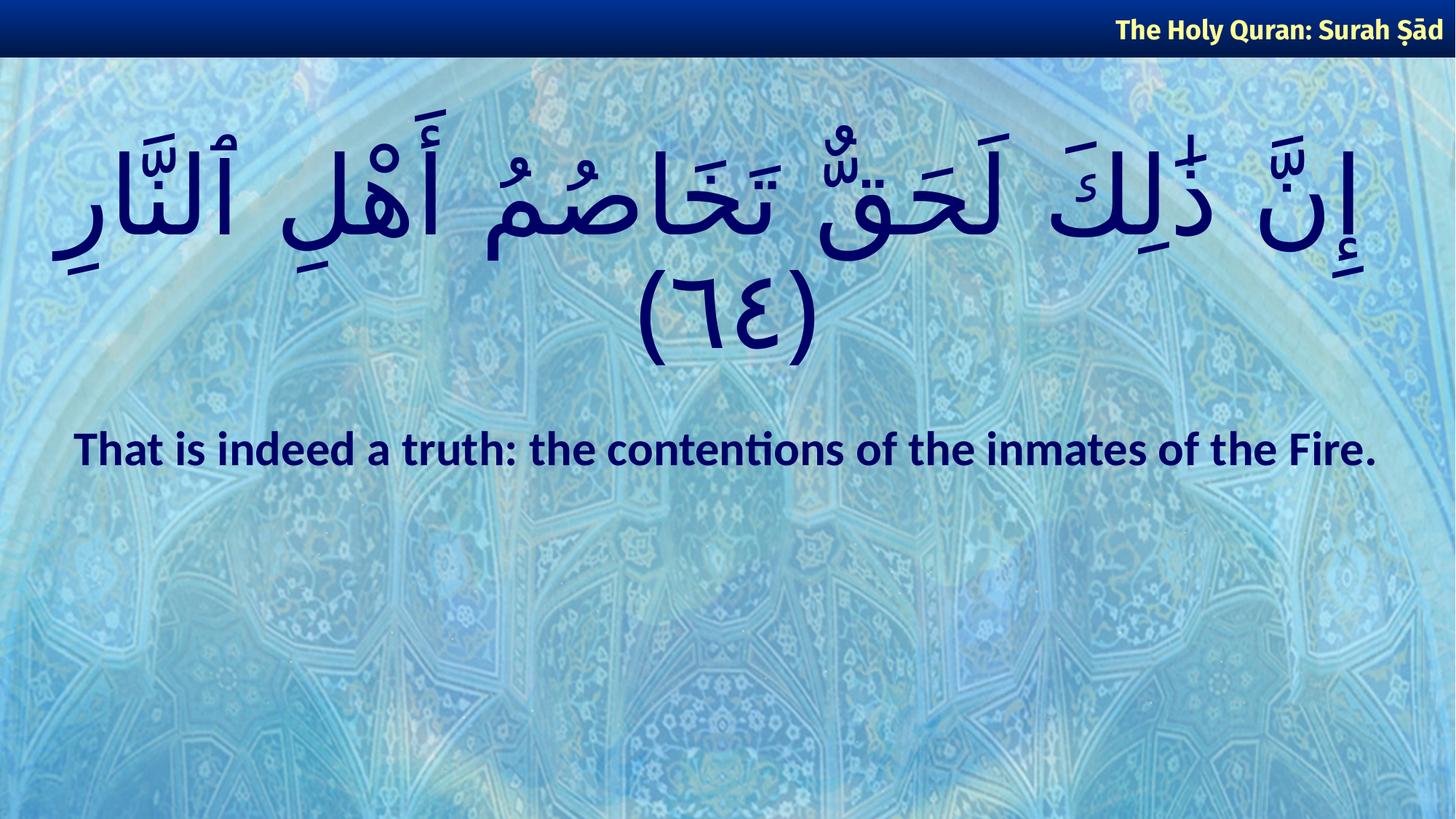

The Holy Quran: Surah Ṣād
# إِنَّ ذَٰلِكَ لَحَقٌّ تَخَاصُمُ أَهْلِ ٱلنَّارِ ﴿٦٤﴾
That is indeed a truth: the contentions of the inmates of the Fire.